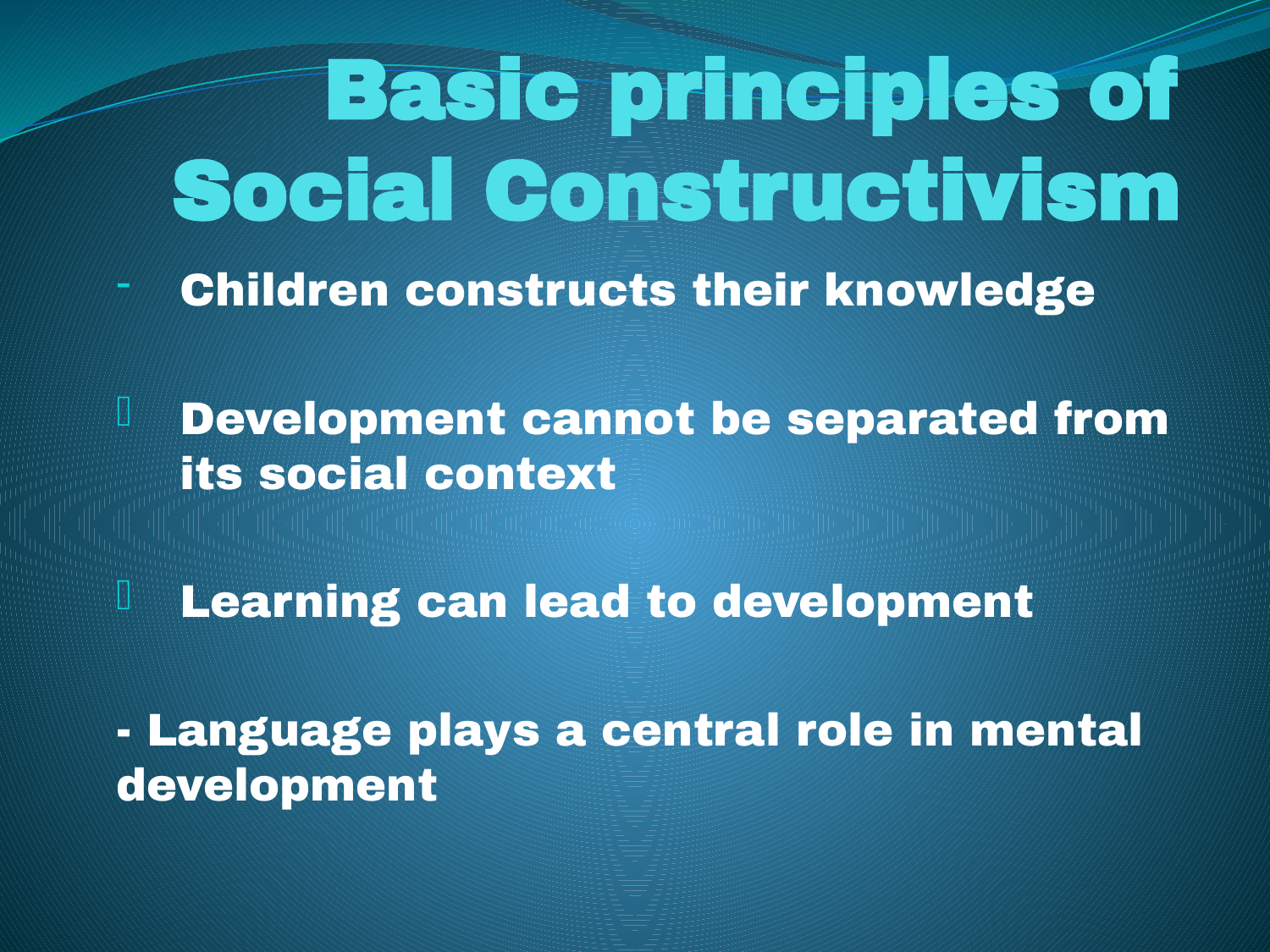

# Basic principles of Social Constructivism
Children constructs their knowledge

Development cannot be separated from its social context

Learning can lead to development

- Language plays a central role in mental development